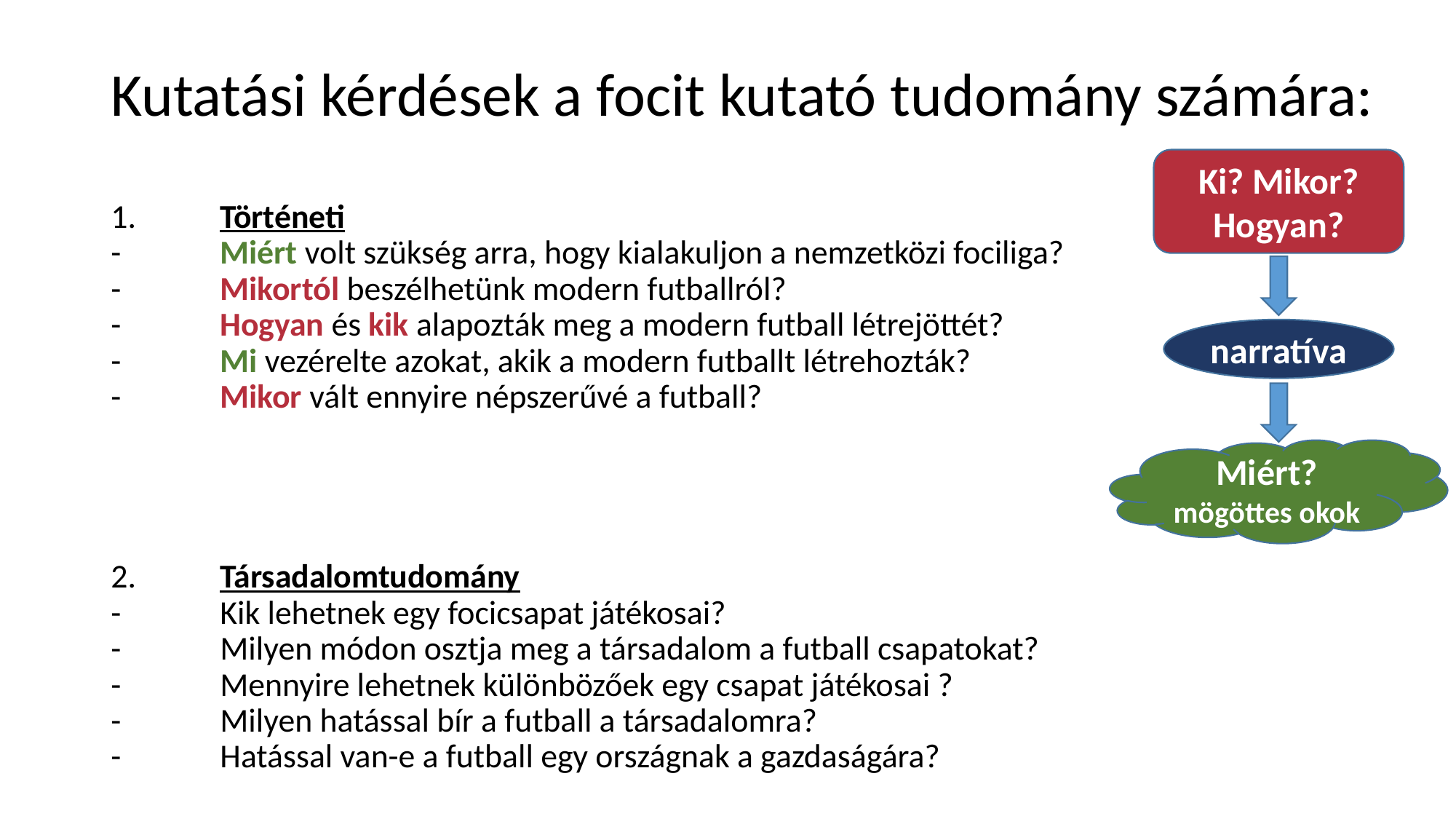

# Kutatási kérdések a focit kutató tudomány számára:
Ki? Mikor? Hogyan?

1.	Történeti
-	Miért volt szükség arra, hogy kialakuljon a nemzetközi fociliga?
-	Mikortól beszélhetünk modern futballról?
-	Hogyan és kik alapozták meg a modern futball létrejöttét?
-	Mi vezérelte azokat, akik a modern futballt létrehozták?
-	Mikor vált ennyire népszerűvé a futball?

2.	Társadalomtudomány
-	Kik lehetnek egy focicsapat játékosai?
-	Milyen módon osztja meg a társadalom a futball csapatokat?
-	Mennyire lehetnek különbözőek egy csapat játékosai ?
-	Milyen hatással bír a futball a társadalomra?
-	Hatással van-e a futball egy országnak a gazdaságára?

narratíva

Miért?
mögöttes okok